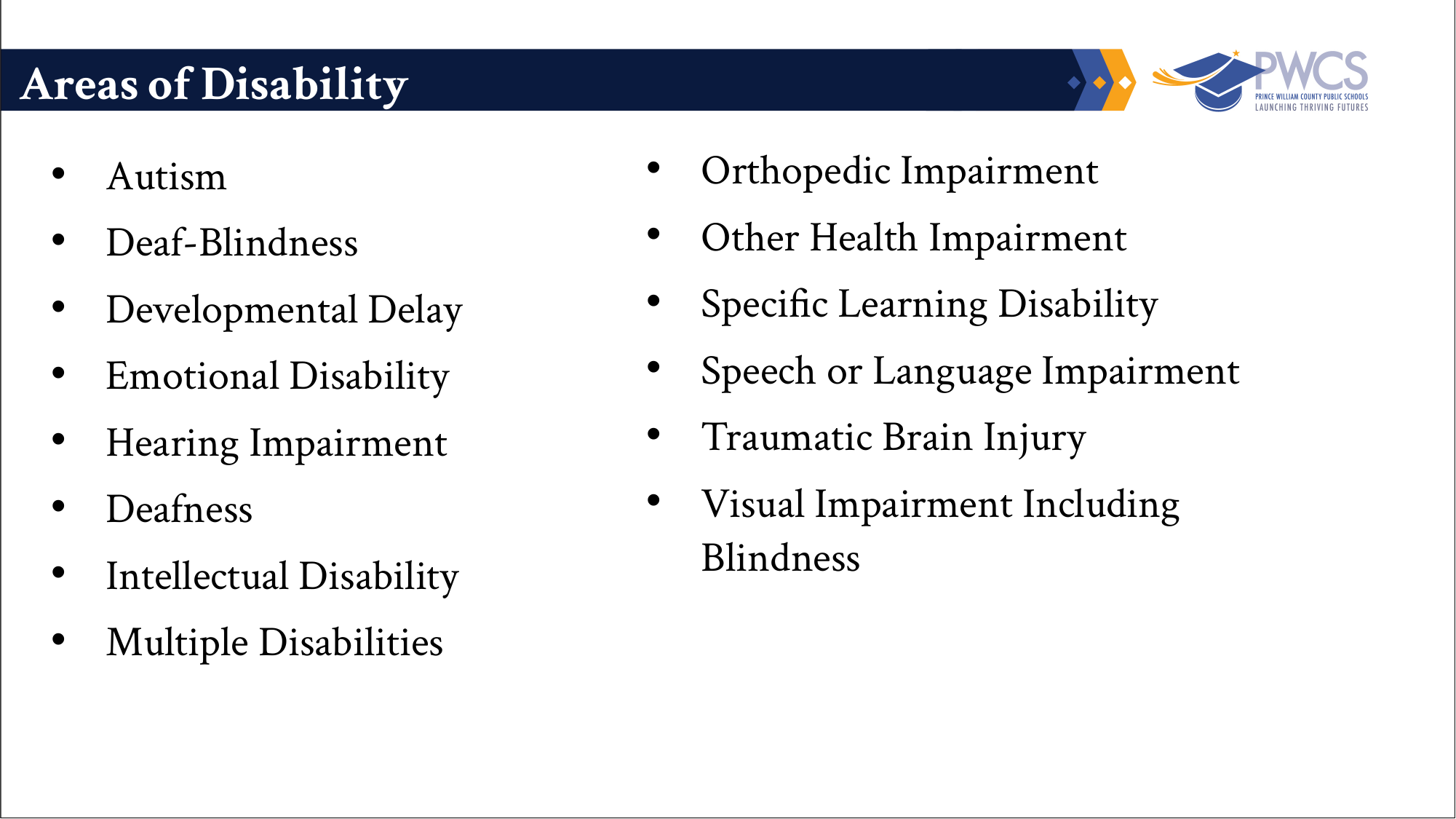

Areas of Disability
Orthopedic Impairment
Other Health Impairment
Specific Learning Disability
Speech or Language Impairment
Traumatic Brain Injury
Visual Impairment Including Blindness

Autism
Deaf-Blindness
Developmental Delay
Emotional Disability
Hearing Impairment
Deafness
Intellectual Disability
Multiple Disabilities